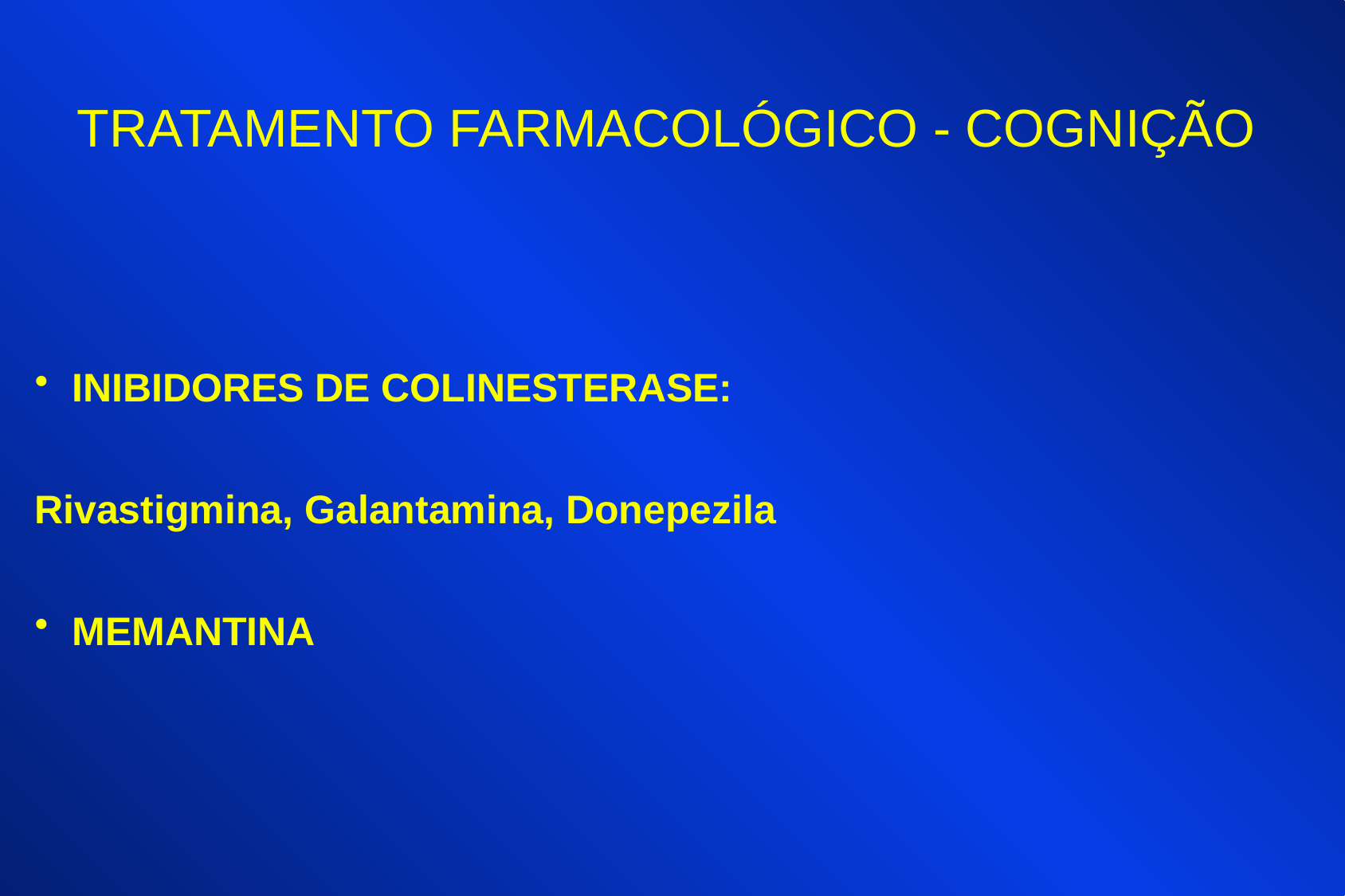

TRATAMENTO FARMACOLÓGICO - COGNIÇÃO

INIBIDORES DE COLINESTERASE:
Rivastigmina, Galantamina, Donepezila
MEMANTINA